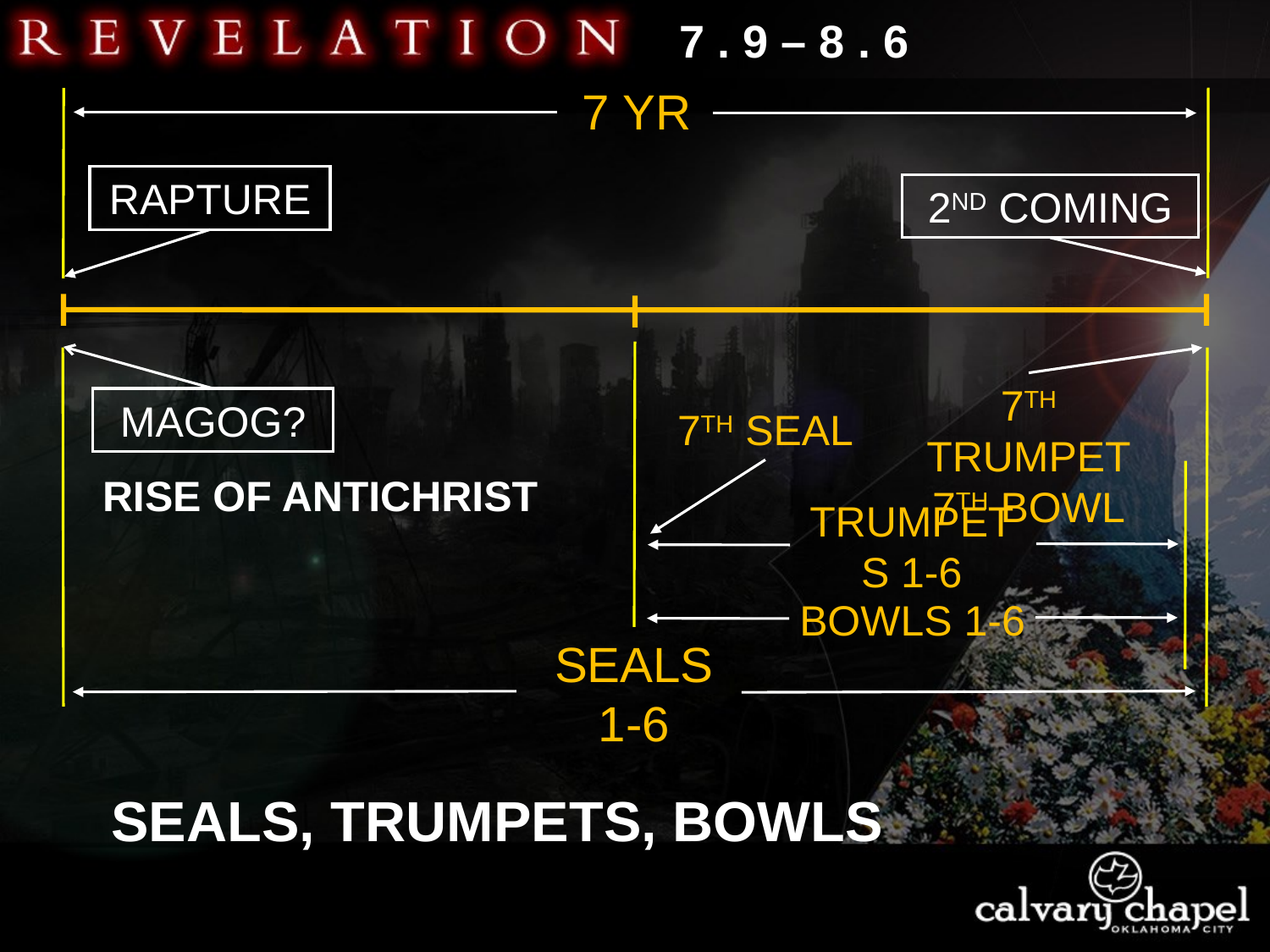

7 . 9 – 8 . 6
7 YR
RAPTURE
2ND COMING

7TH TRUMPET
7TH BOWL
MAGOG?
7TH SEAL
RISE OF ANTICHRIST
TRUMPETS 1-6
BOWLS 1-6
SEALS 1-6
SEALS, TRUMPETS, BOWLS